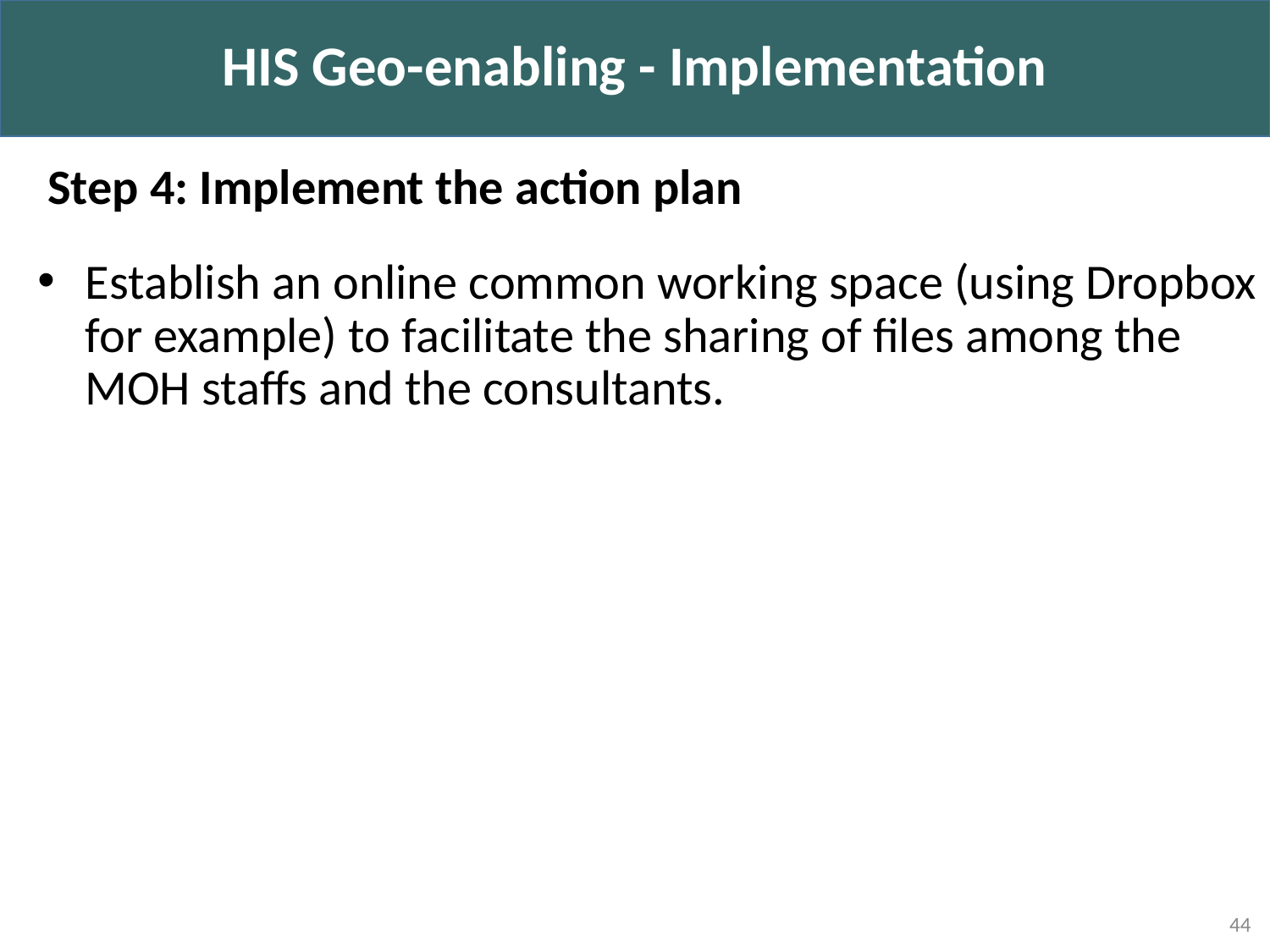

HIS Geo-enabling - Implementation
Step 4: Implement the action plan
Establish an online common working space (using Dropbox for example) to facilitate the sharing of files among the MOH staffs and the consultants.
44